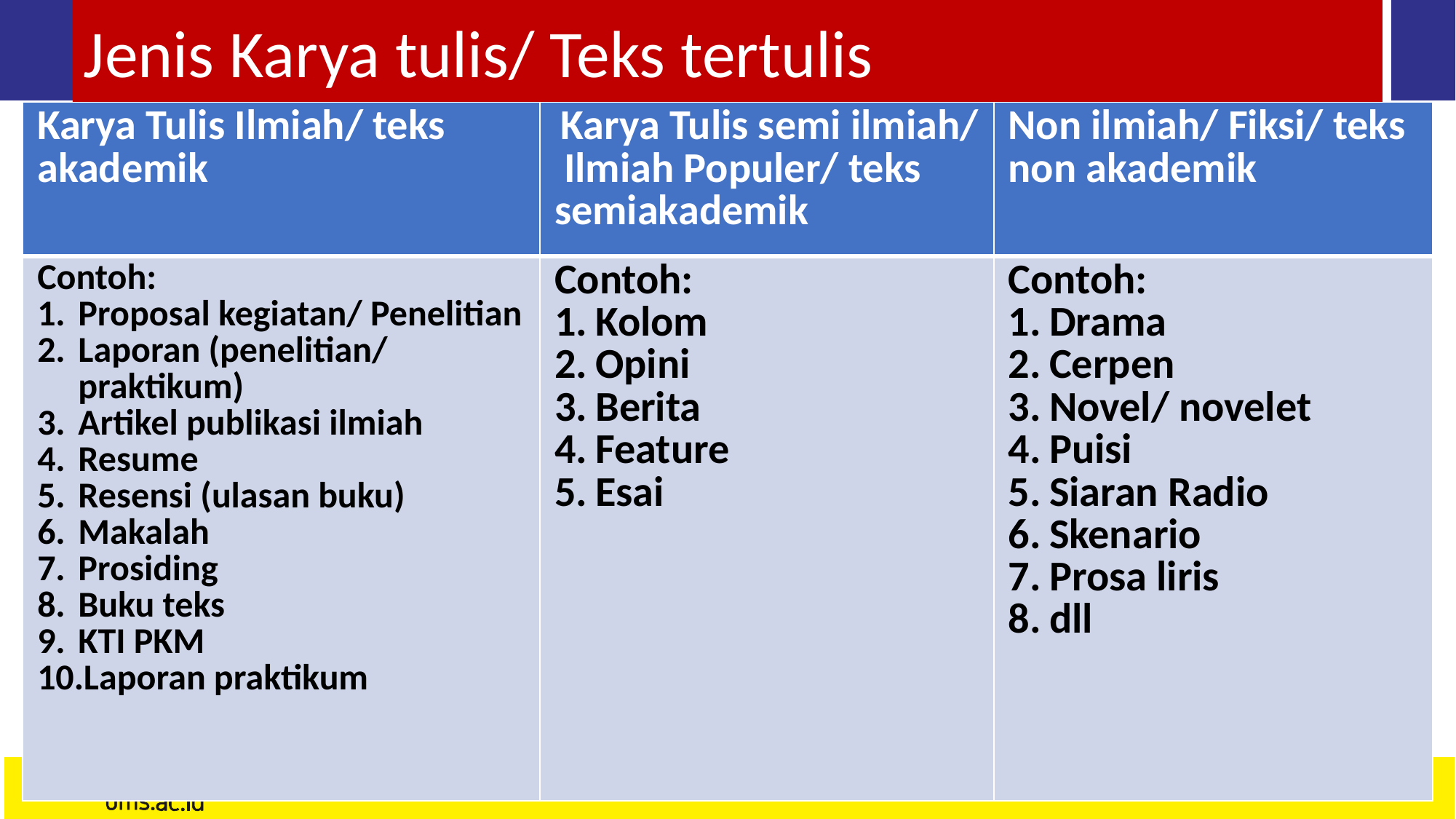

# Jenis Karya tulis/ Teks tertulis
| Karya Tulis Ilmiah/ teks akademik | Karya Tulis semi ilmiah/ Ilmiah Populer/ teks semiakademik | Non ilmiah/ Fiksi/ teks non akademik |
| --- | --- | --- |
| Contoh: Proposal kegiatan/ Penelitian Laporan (penelitian/ praktikum) Artikel publikasi ilmiah Resume Resensi (ulasan buku) Makalah Prosiding Buku teks KTI PKM Laporan praktikum | Contoh: Kolom Opini Berita Feature Esai | Contoh: Drama Cerpen Novel/ novelet Puisi Siaran Radio Skenario Prosa liris dll |